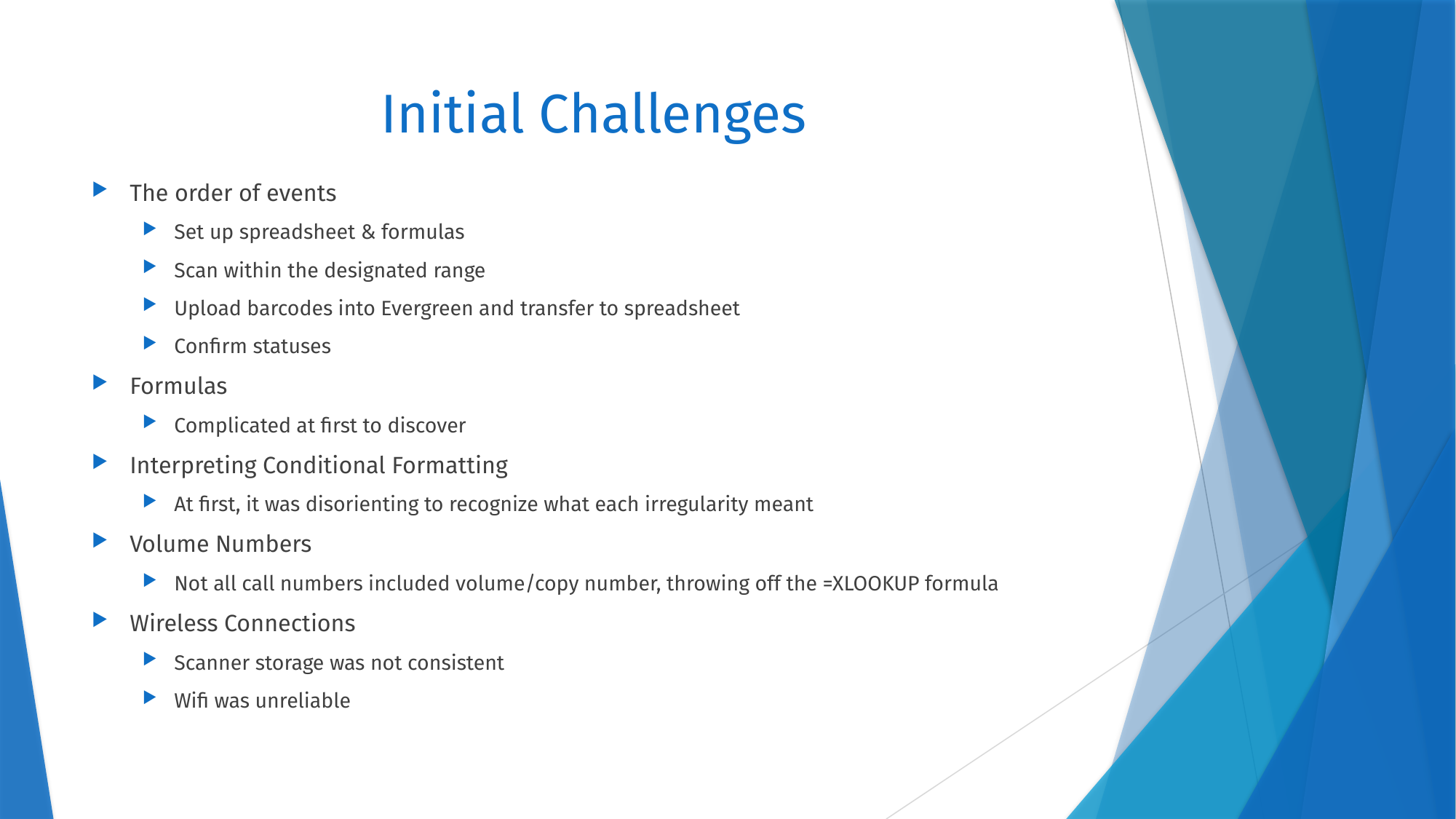

# Initial Challenges
The order of events
Set up spreadsheet & formulas
Scan within the designated range
Upload barcodes into Evergreen and transfer to spreadsheet
Confirm statuses
Formulas
Complicated at first to discover
Interpreting Conditional Formatting
At first, it was disorienting to recognize what each irregularity meant
Volume Numbers
Not all call numbers included volume/copy number, throwing off the =XLOOKUP formula
Wireless Connections
Scanner storage was not consistent
Wifi was unreliable